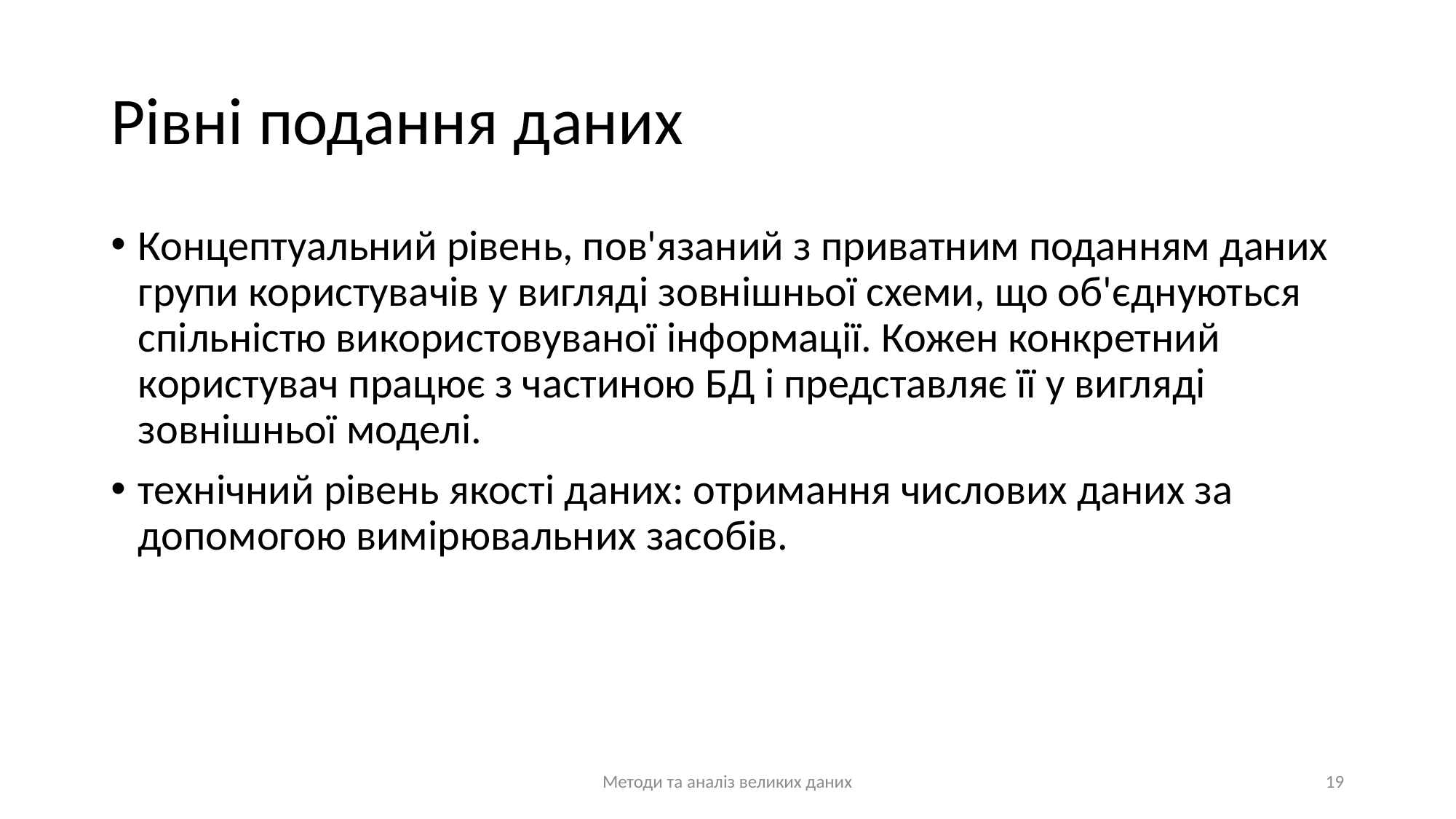

# Рівні подання даних
Концептуальний рівень, пов'язаний з приватним поданням даних групи користувачів у вигляді зовнішньої схеми, що об'єднуються спільністю використовуваної інформації. Кожен конкретний користувач працює з частиною БД і представляє її у вигляді зовнішньої моделі.
технічний рівень якості даних: отримання числових даних за допомогою вимірювальних засобів.
Методи та аналіз великих даних
19